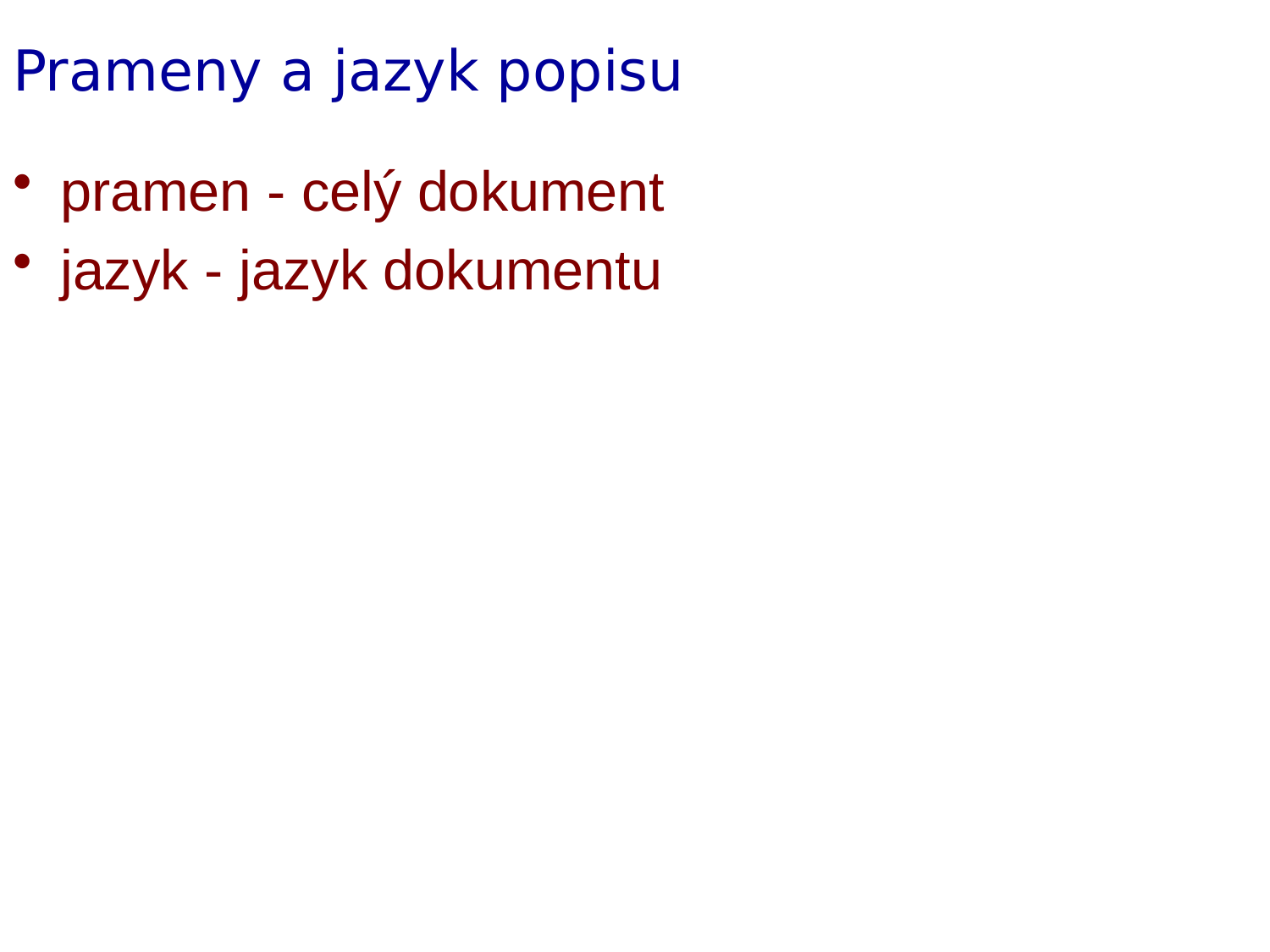

# Prameny a jazyk popisu
pramen - celý dokument
jazyk - jazyk dokumentu